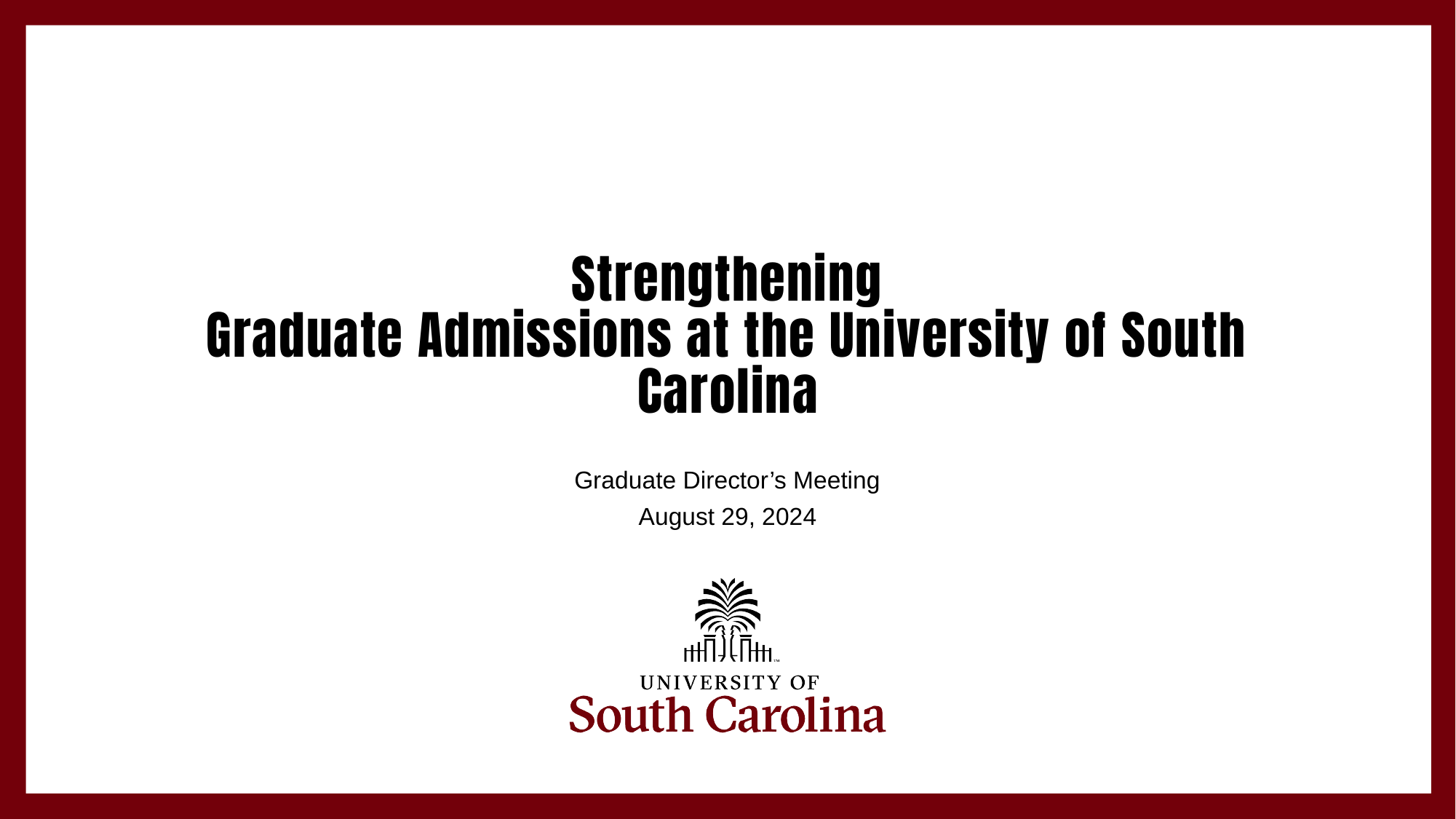

# Strengthening Graduate Admissions at the University of South Carolina
Graduate Director’s Meeting
August 29, 2024